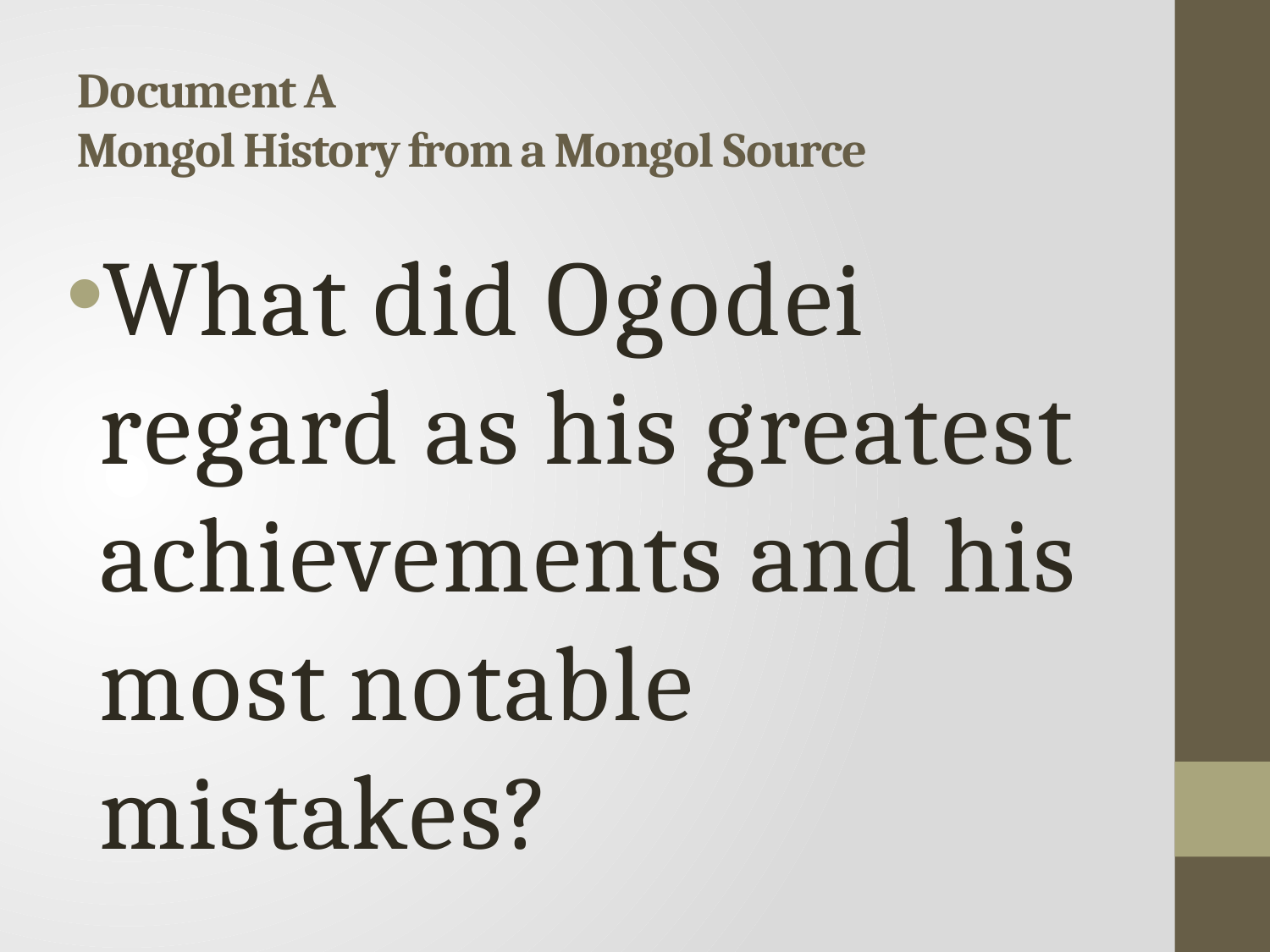

# Document A Mongol History from a Mongol Source
What did Ogodei regard as his greatest achievements and his most notable mistakes?